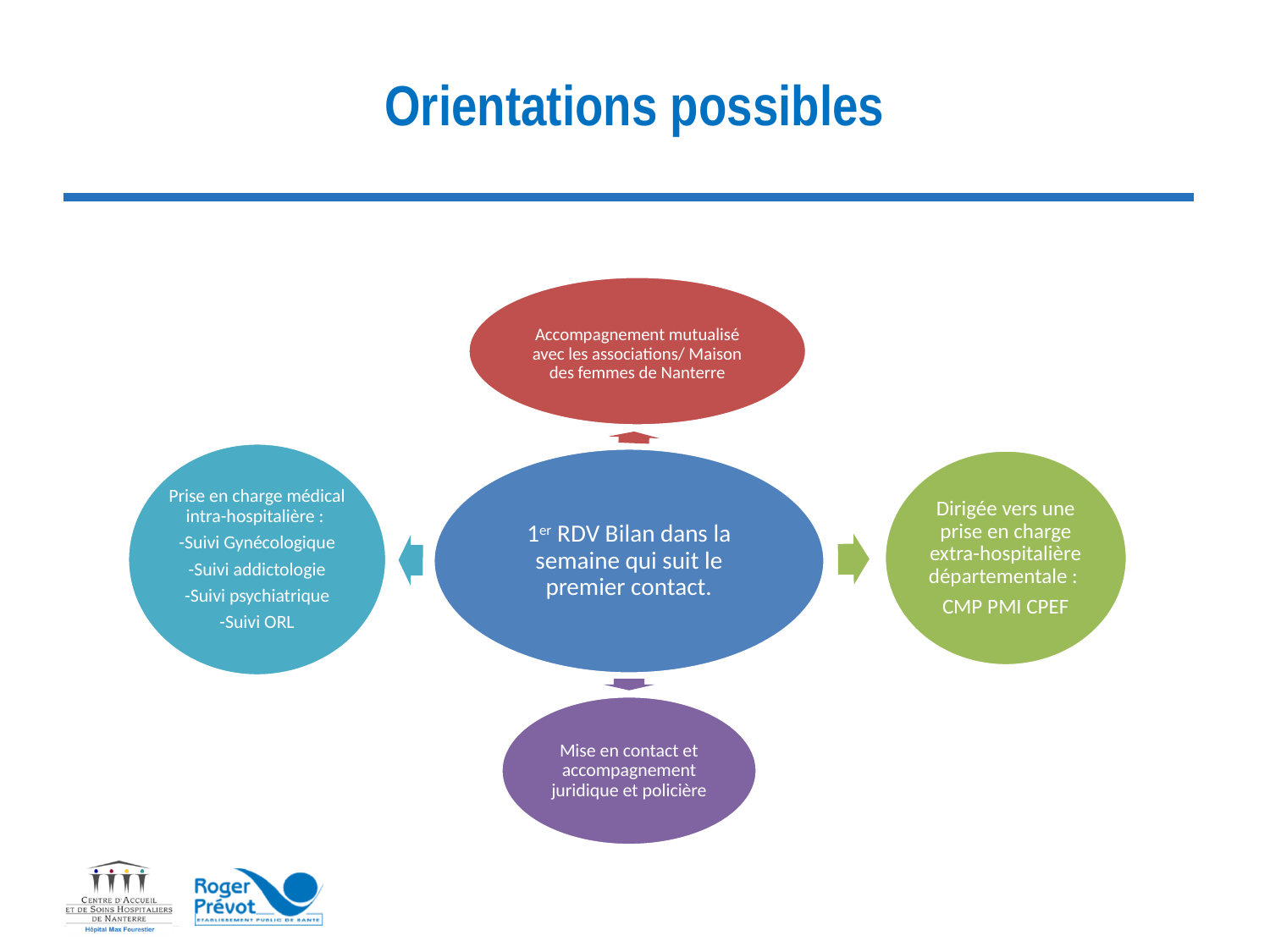

# Orientations possibles
1er RDV Bilan dans la semaine qui suit le premier contact.

Accompagnement mutualisé avec les associations/ Maison des femmes de Nanterre

Dirigée vers une prise en charge extra-hospitalière départementale :
CMP PMI CPEF

Mise en contact et accompagnement juridique et policière

Prise en charge médical intra-hospitalière :
-Suivi Gynécologique
-Suivi addictologie
-Suivi psychiatrique
-Suivi ORL